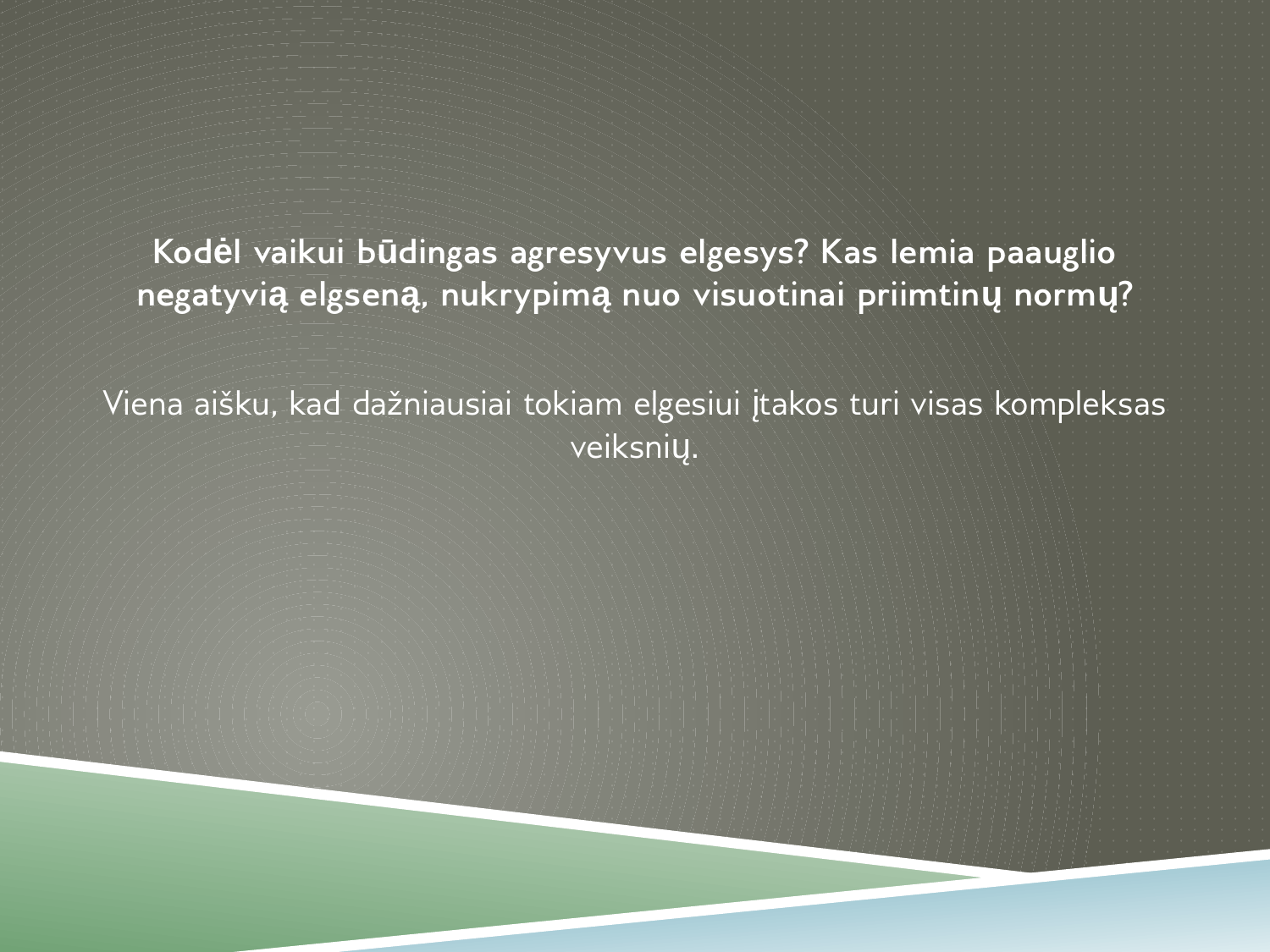

#
Kodėl vaikui būdingas agresyvus elgesys? Kas lemia paauglio negatyvią elgseną, nukrypimą nuo visuotinai priimtinų normų?

Viena aišku, kad dažniausiai tokiam elgesiui įtakos turi visas kompleksas veiksnių.